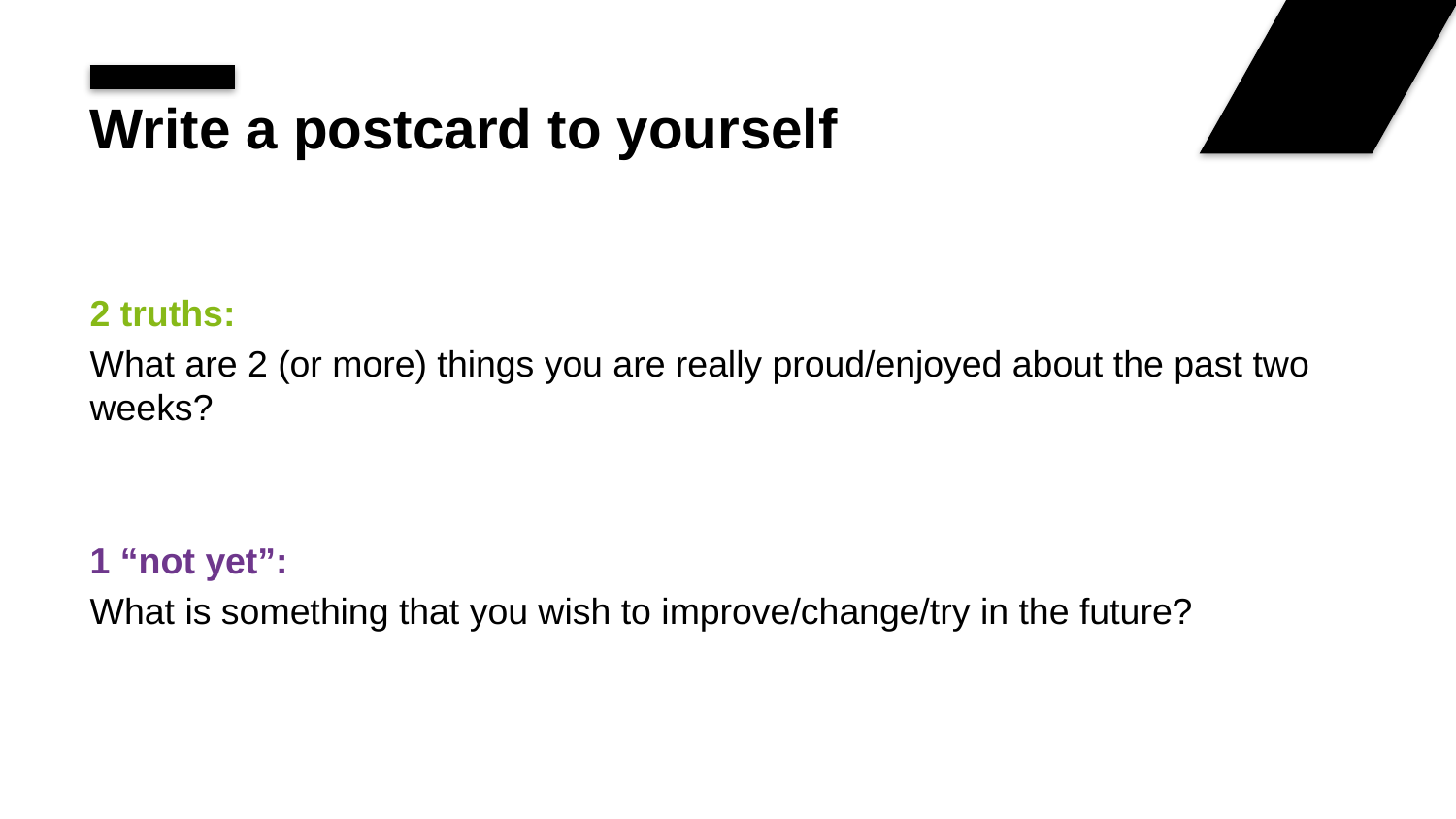

# Write a postcard to yourself
2 truths:
What are 2 (or more) things you are really proud/enjoyed about the past two weeks?

1 “not yet”:
What is something that you wish to improve/change/try in the future?